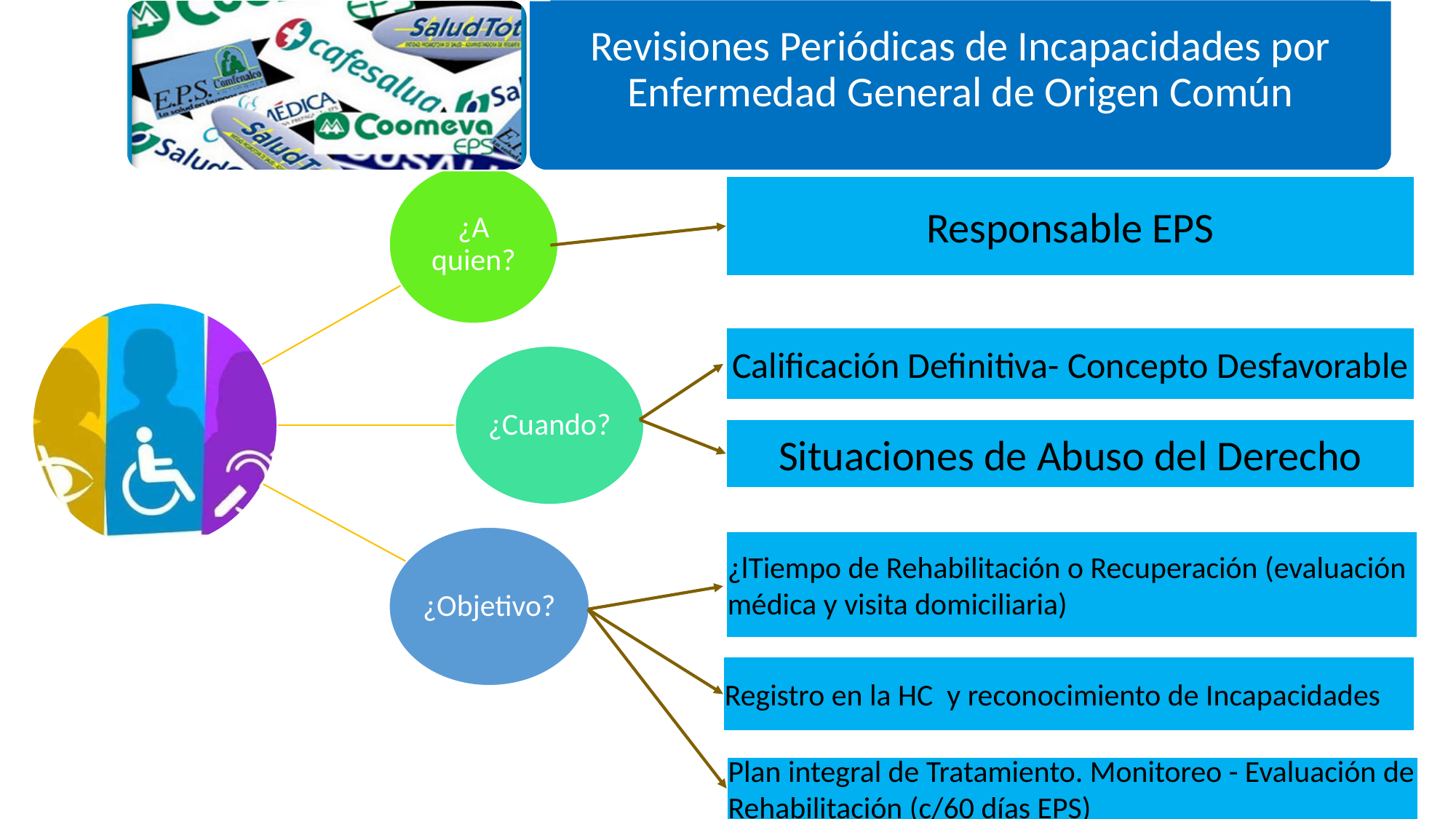

Revisiones Periódicas de Incapacidades por Enfermedad General de Origen Común
¿A quien?

¿Cuando?

¿Objetivo?

Responsable EPS
Calificación Definitiva- Concepto Desfavorable
Situaciones de Abuso del Derecho
¿lTiempo de Rehabilitación o Recuperación (evaluación médica y visita domiciliaria)
Registro en la HC  y reconocimiento de Incapacidades
Plan integral de Tratamiento. Monitoreo - Evaluación de Rehabilitación (c/60 días EPS)